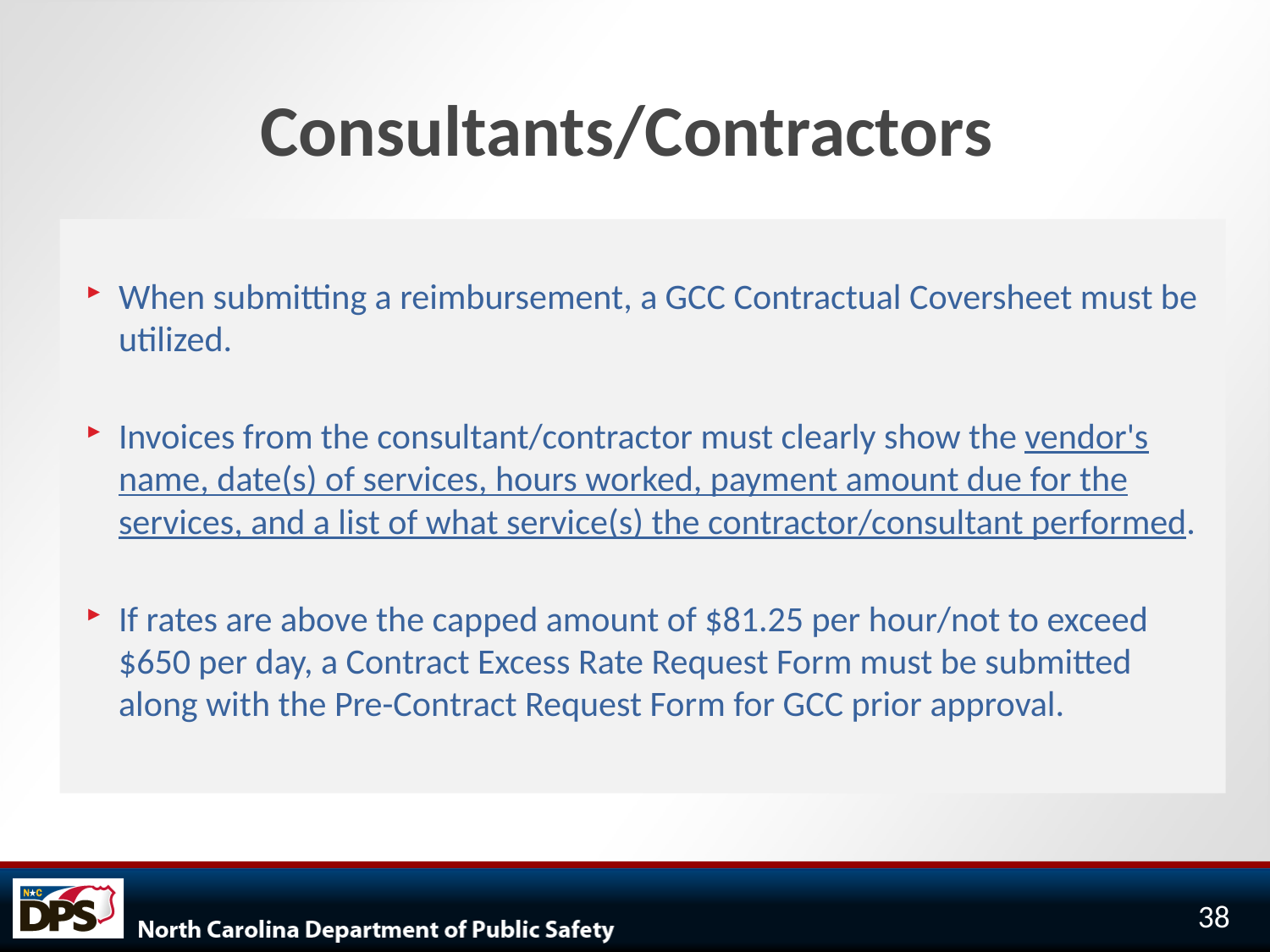

# Consultants/Contractors

When submitting a reimbursement, a GCC Contractual Coversheet must be utilized.

Invoices from the consultant/contractor must clearly show the vendor's name, date(s) of services, hours worked, payment amount due for the services, and a list of what service(s) the contractor/consultant performed.

If rates are above the capped amount of $81.25 per hour/not to exceed $650 per day, a Contract Excess Rate Request Form must be submitted along with the Pre-Contract Request Form for GCC prior approval.

38